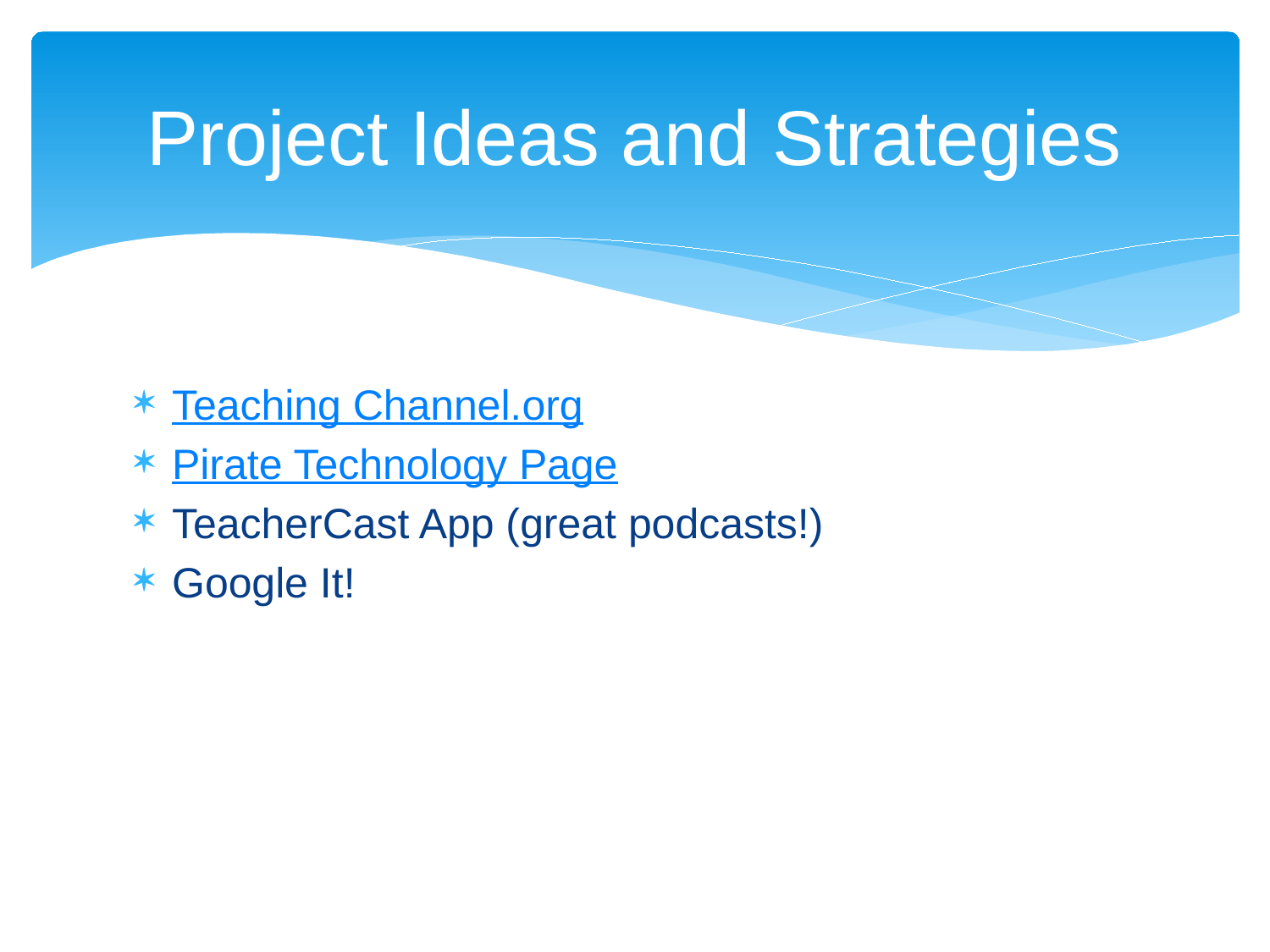

# Project Ideas and Strategies
Teaching Channel.org
Pirate Technology Page
TeacherCast App (great podcasts!)
Google It!